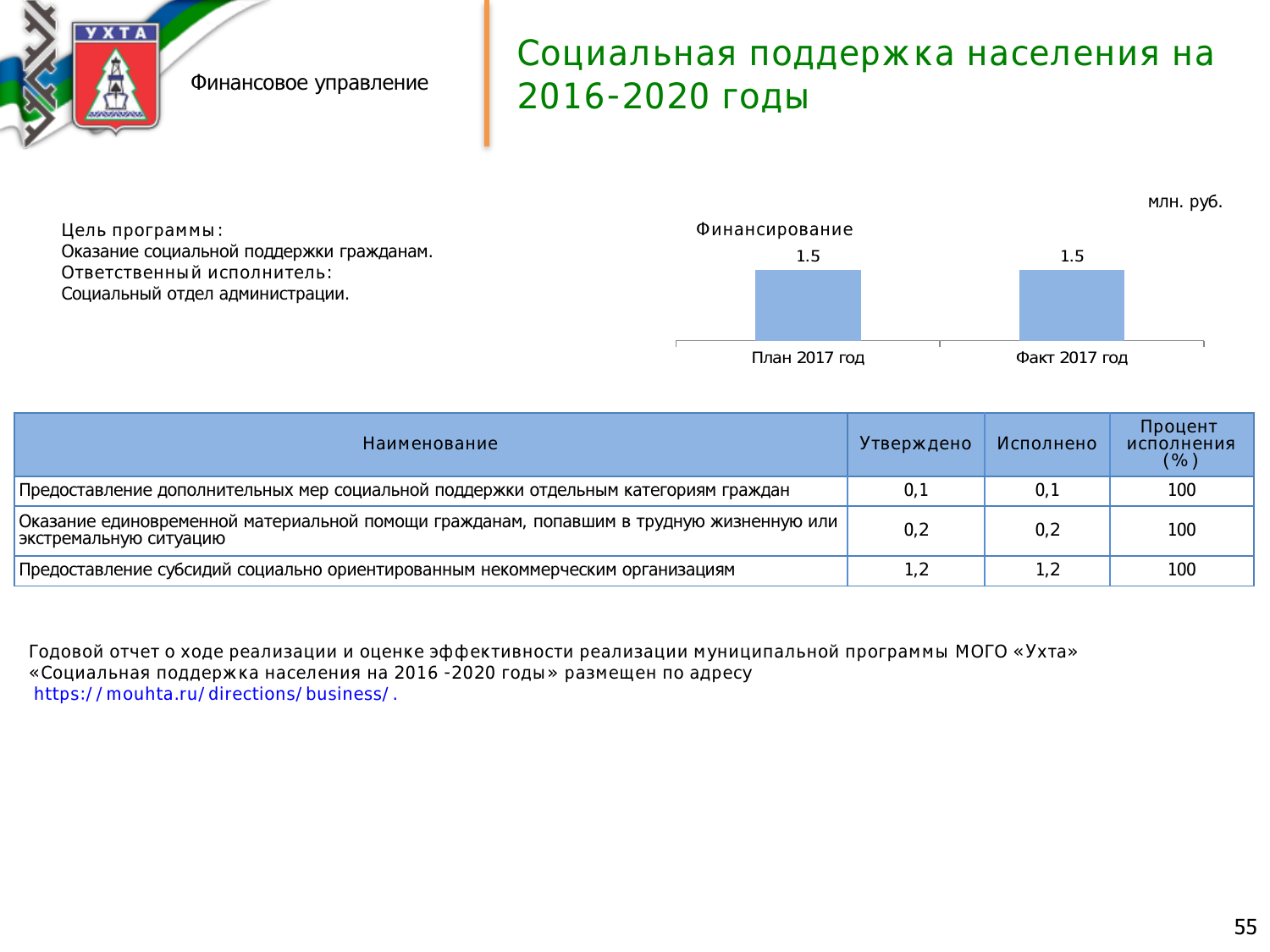

# Социальная поддержка населения на 2016-2020 годы
млн. руб.
Финансирование
Цель программы:
Оказание социальной поддержки гражданам.
Ответственный исполнитель:
Социальный отдел администрации.

### Chart

| Category | Ряд 1 |
|---|---|
| План 2017 год | 1.5 |
| Факт 2017 год | 1.5 |
| Наименование | Утверждено | Исполнено | Процент исполнения (%) |
| --- | --- | --- | --- |
| Предоставление дополнительных мер социальной поддержки отдельным категориям граждан | 0,1 | 0,1 | 100 |
| Оказание единовременной материальной помощи гражданам, попавшим в трудную жизненную или экстремальную ситуацию | 0,2 | 0,2 | 100 |
| Предоставление субсидий социально ориентированным некоммерческим организациям | 1,2 | 1,2 | 100 |

Годовой отчет о ходе реализации и оценке эффективности реализации муниципальной программы МОГО «Ухта»
«Социальная поддержка населения на 2016 -2020 годы» размещен по адресу
 https://mouhta.ru/directions/business/.
55